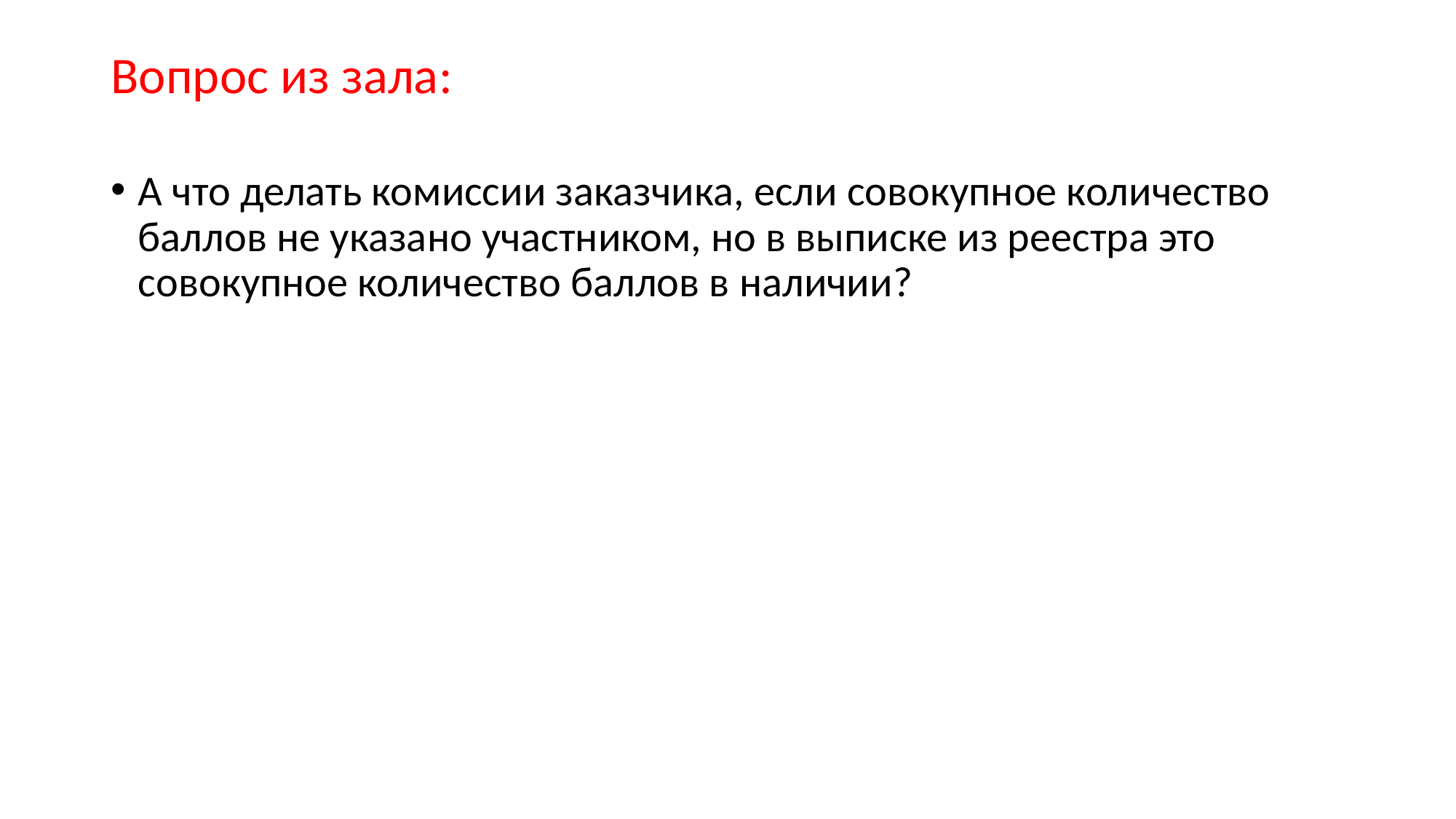

# Вопрос из зала:
А что делать комиссии заказчика, если совокупное количество баллов не указано участником, но в выписке из реестра это совокупное количество баллов в наличии?